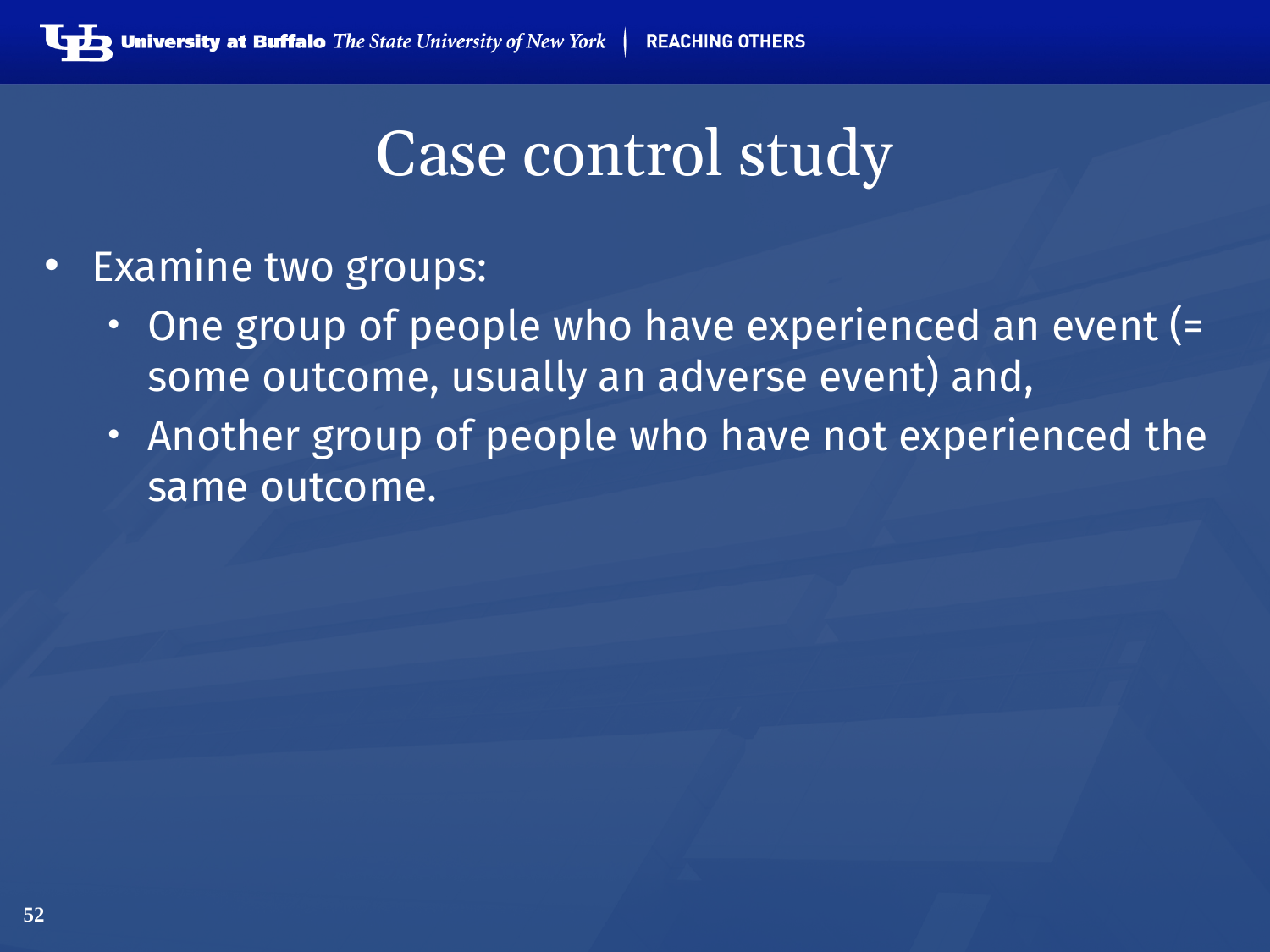

# Case control study
Examine two groups:
One group of people who have experienced an event (= some outcome, usually an adverse event) and,
Another group of people who have not experienced the same outcome.

52